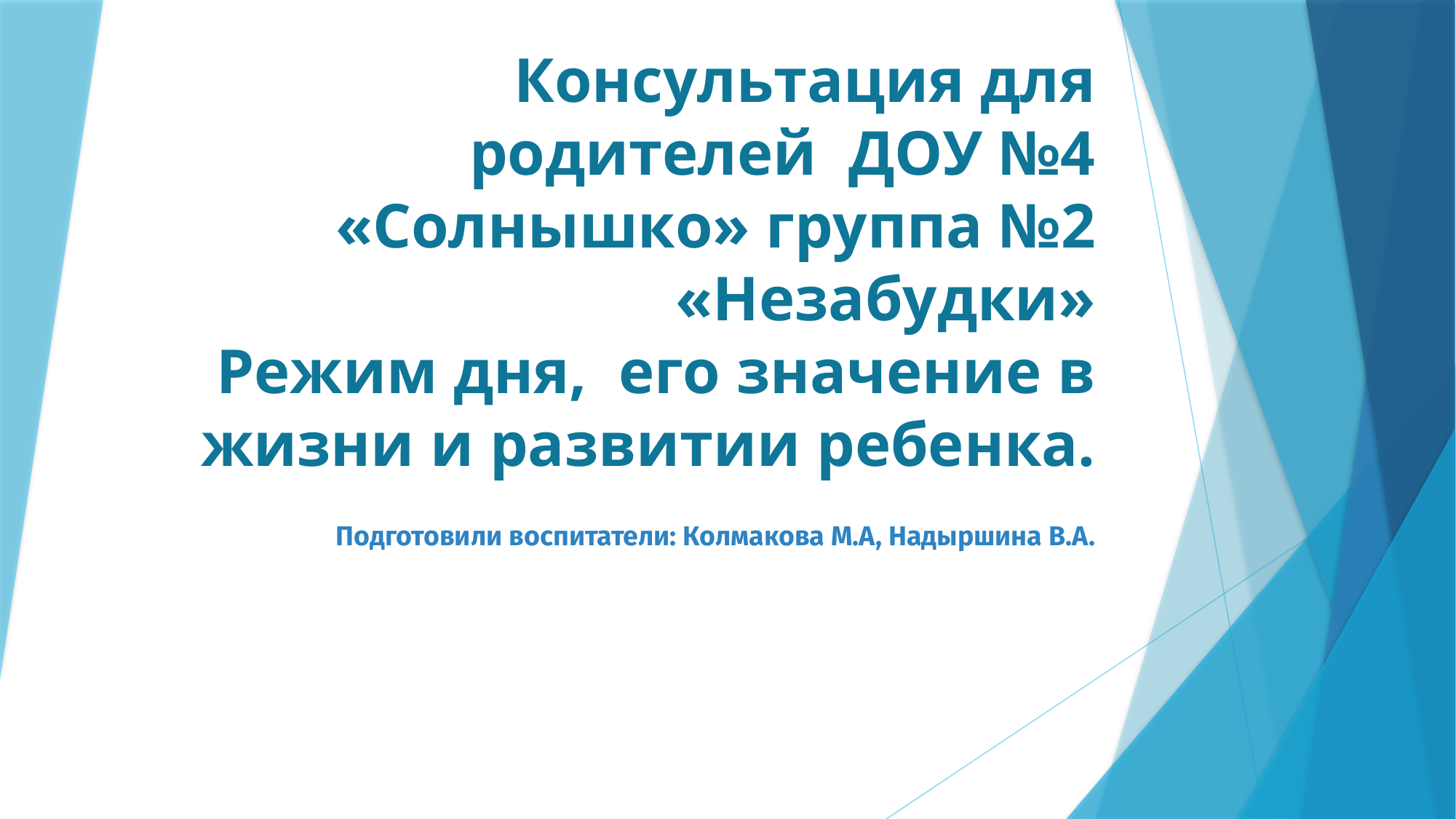

# Консультация для родителей  ДОУ №4 «Солнышко» группа №2 «Незабудки» Режим дня,  его значение в жизни и развитии ребенка.
Подготовили воспитатели: Колмакова М.А, Надыршина В.А.